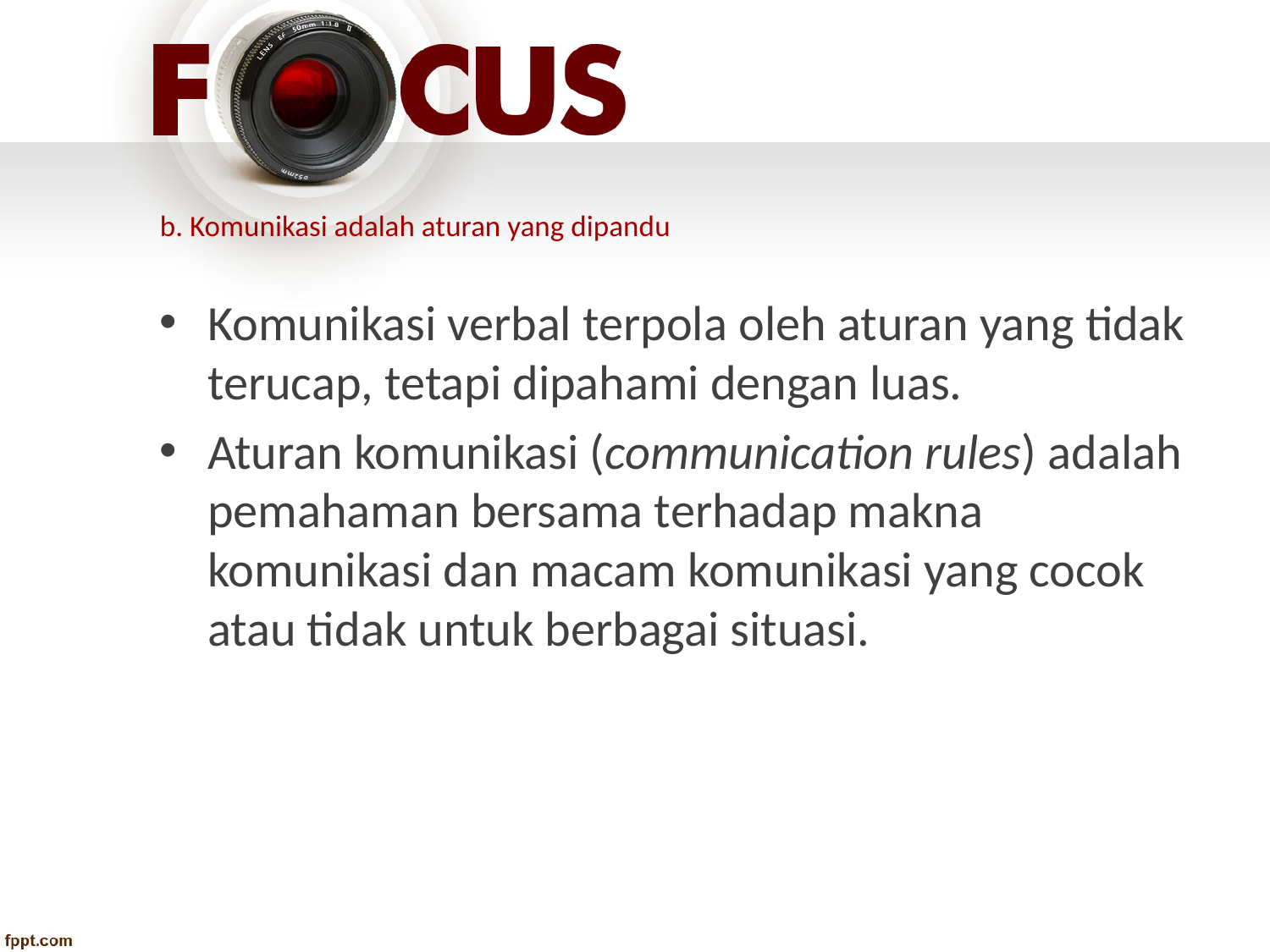

# b. Komunikasi adalah aturan yang dipandu
Komunikasi verbal terpola oleh aturan yang tidak terucap, tetapi dipahami dengan luas.
Aturan komunikasi (communication rules) adalah pemahaman bersama terhadap makna komunikasi dan macam komunikasi yang cocok atau tidak untuk berbagai situasi.